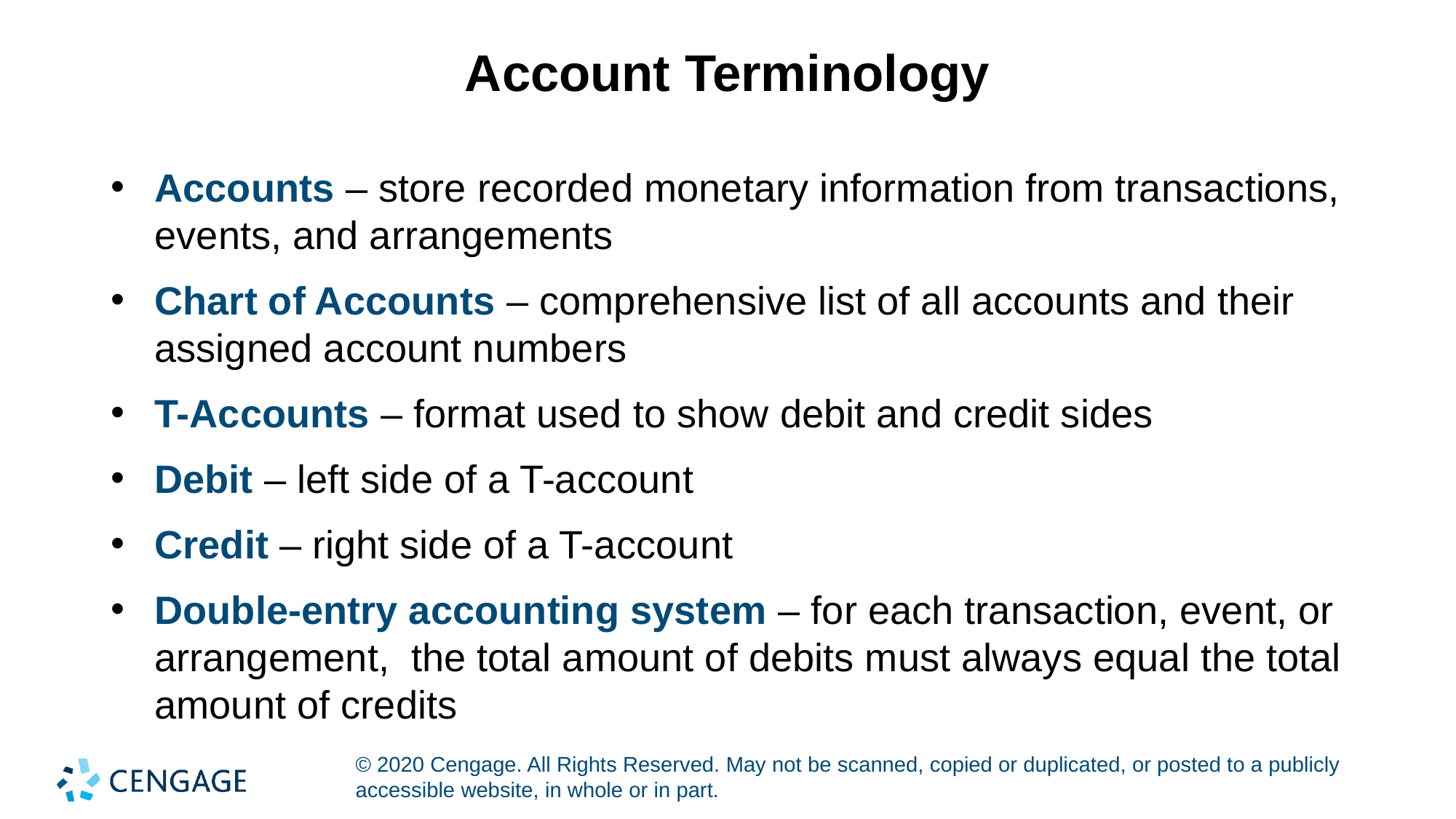

# Account Terminology
Accounts – store recorded monetary information from transactions, events, and arrangements
Chart of Accounts – comprehensive list of all accounts and their assigned account numbers
T-Accounts – format used to show debit and credit sides
Debit – left side of a T-account
Credit – right side of a T-account
Double-entry accounting system – for each transaction, event, or arrangement,  the total amount of debits must always equal the total amount of credits